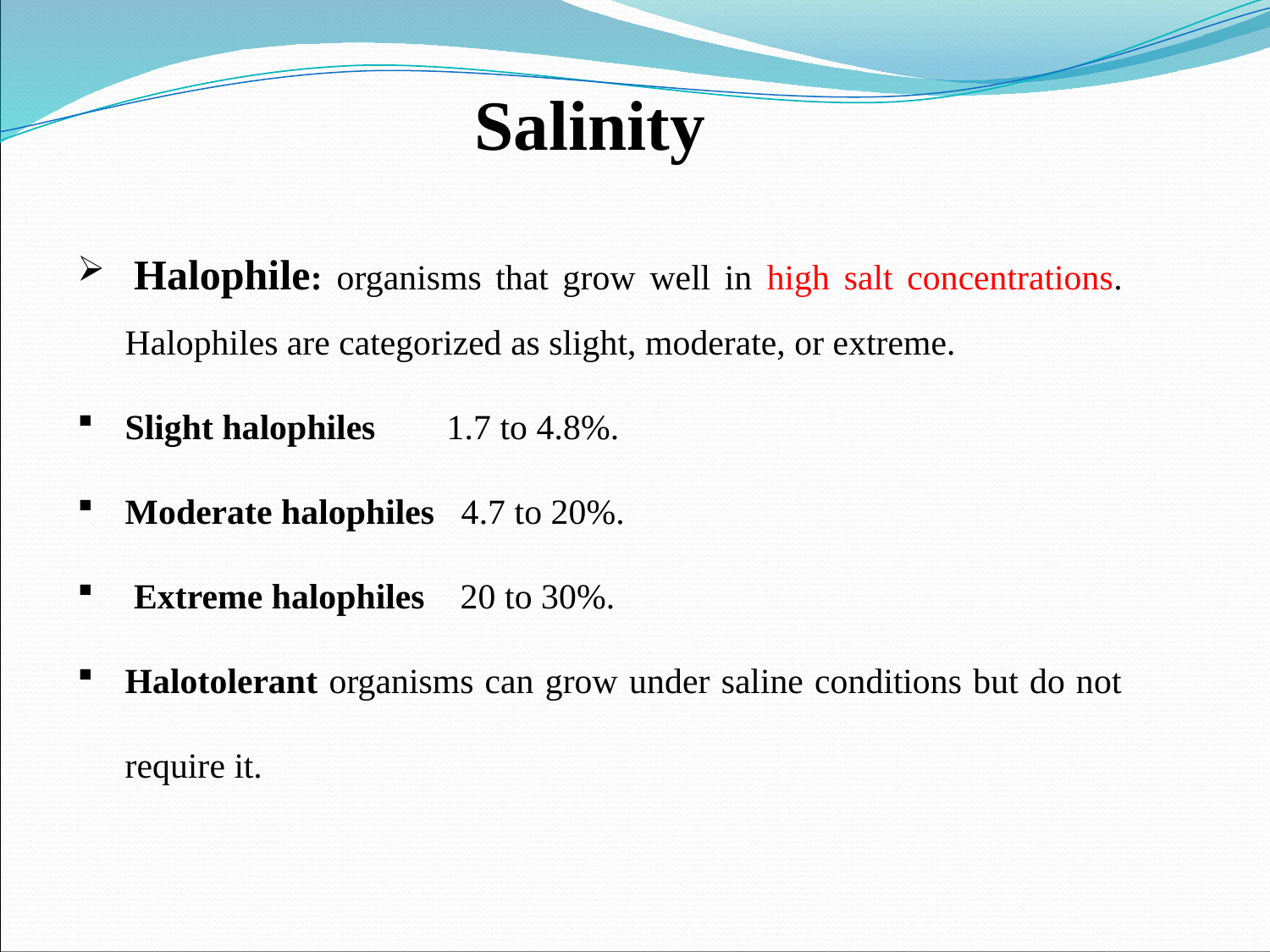

# Salinity
 Halophile: organisms that grow well in high salt concentrations. Halophiles are categorized as slight, moderate, or extreme.
Slight halophiles        1.7 to 4.8%.
Moderate halophiles   4.7 to 20%.
 Extreme halophiles    20 to 30%.
Halotolerant organisms can grow under saline conditions but do not require it.